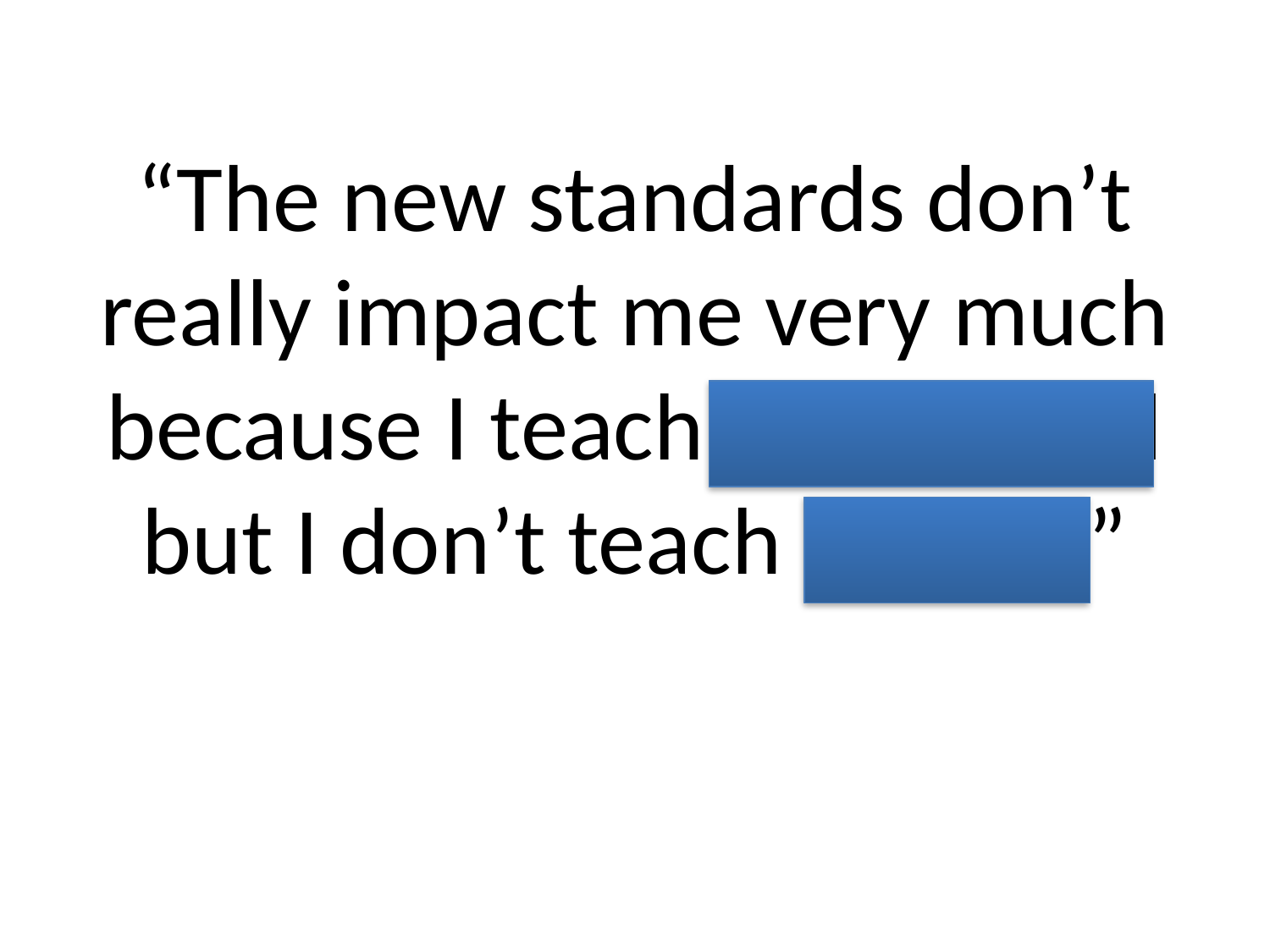

# “The new standards don’t really impact me very much because I teach high school but I don’t teach biology”